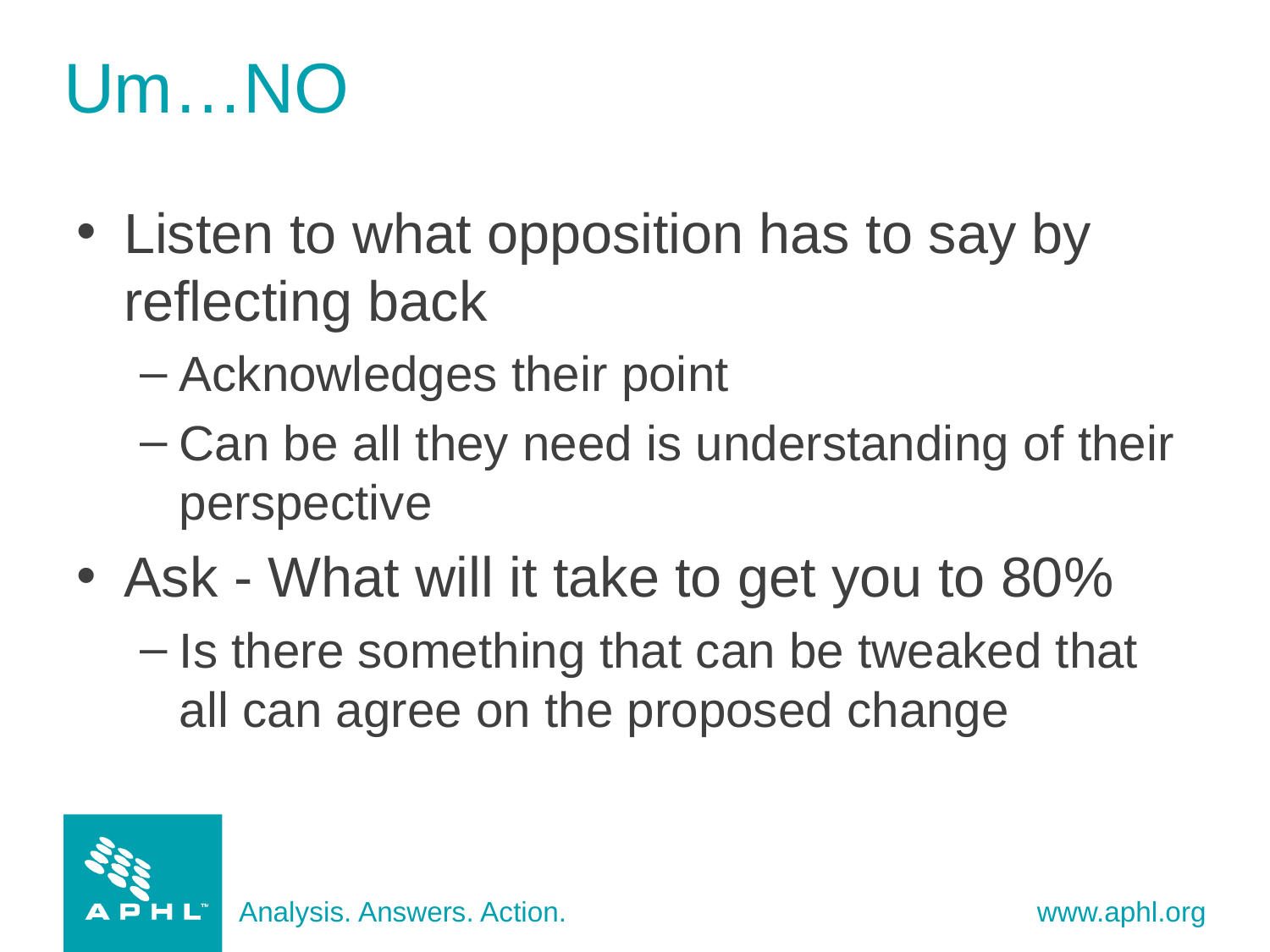

# Um…NO
Listen to what opposition has to say by reflecting back
Acknowledges their point
Can be all they need is understanding of their perspective
Ask - What will it take to get you to 80%
Is there something that can be tweaked that all can agree on the proposed change